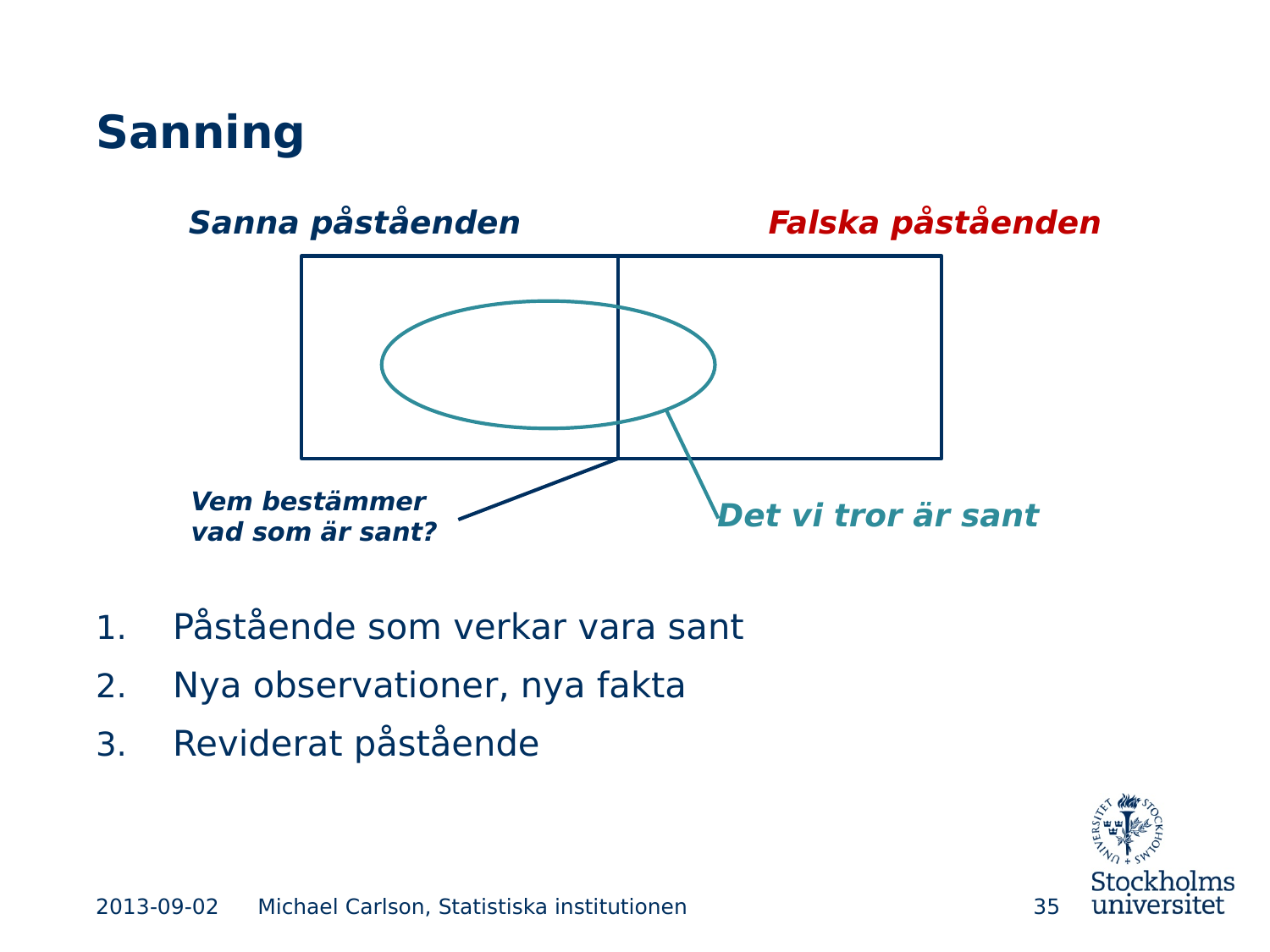

# Sanning

Påstående som verkar vara sant
Nya observationer, nya fakta
Reviderat påstående
Sanna påståenden
Falska påståenden

Vem bestämmer vad som är sant?
Det vi tror är sant
2013-09-02
Michael Carlson, Statistiska institutionen
35